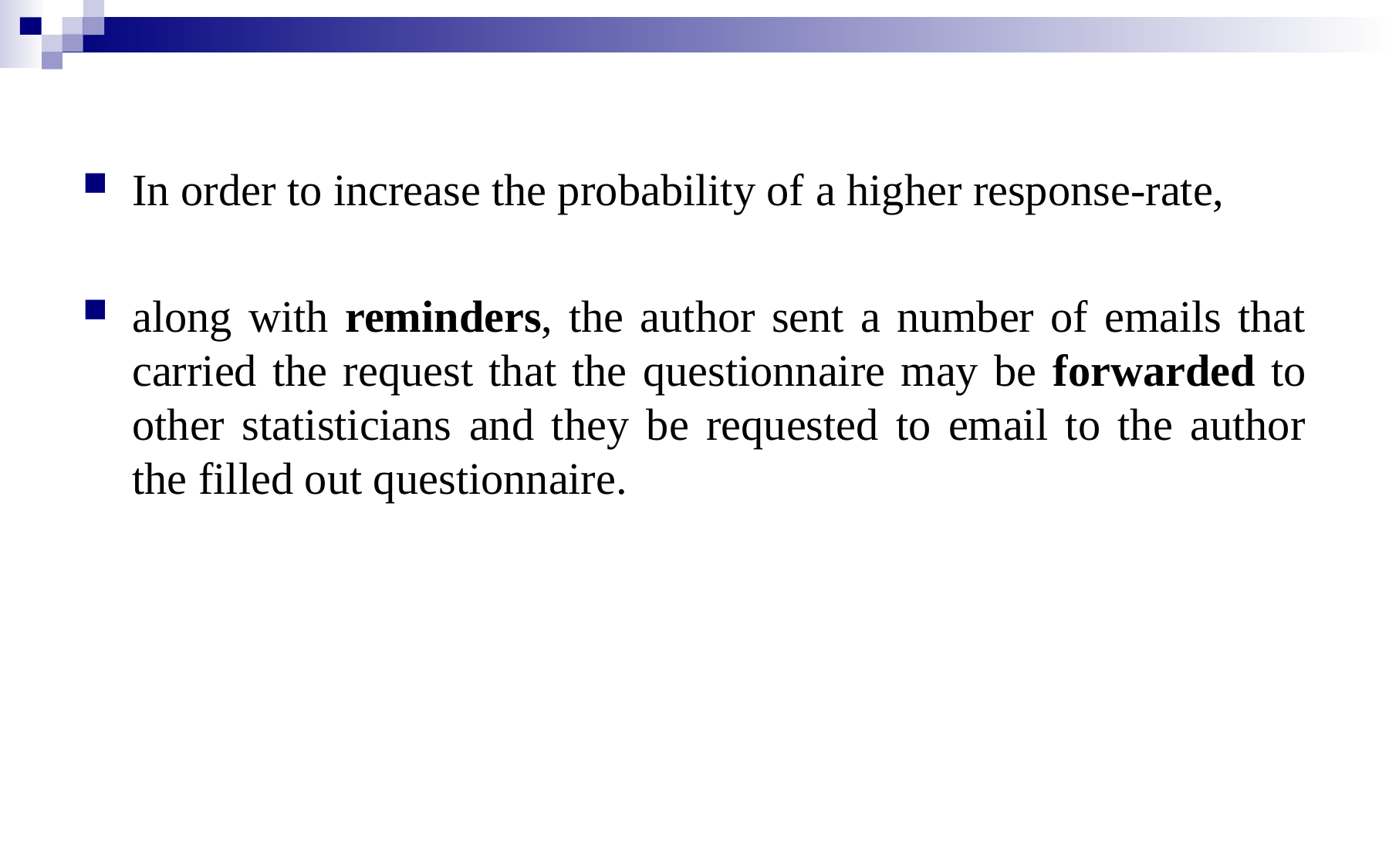

In order to increase the probability of a higher response-rate,

along with reminders, the author sent a number of emails that carried the request that the questionnaire may be forwarded to other statisticians and they be requested to email to the author the filled out questionnaire.